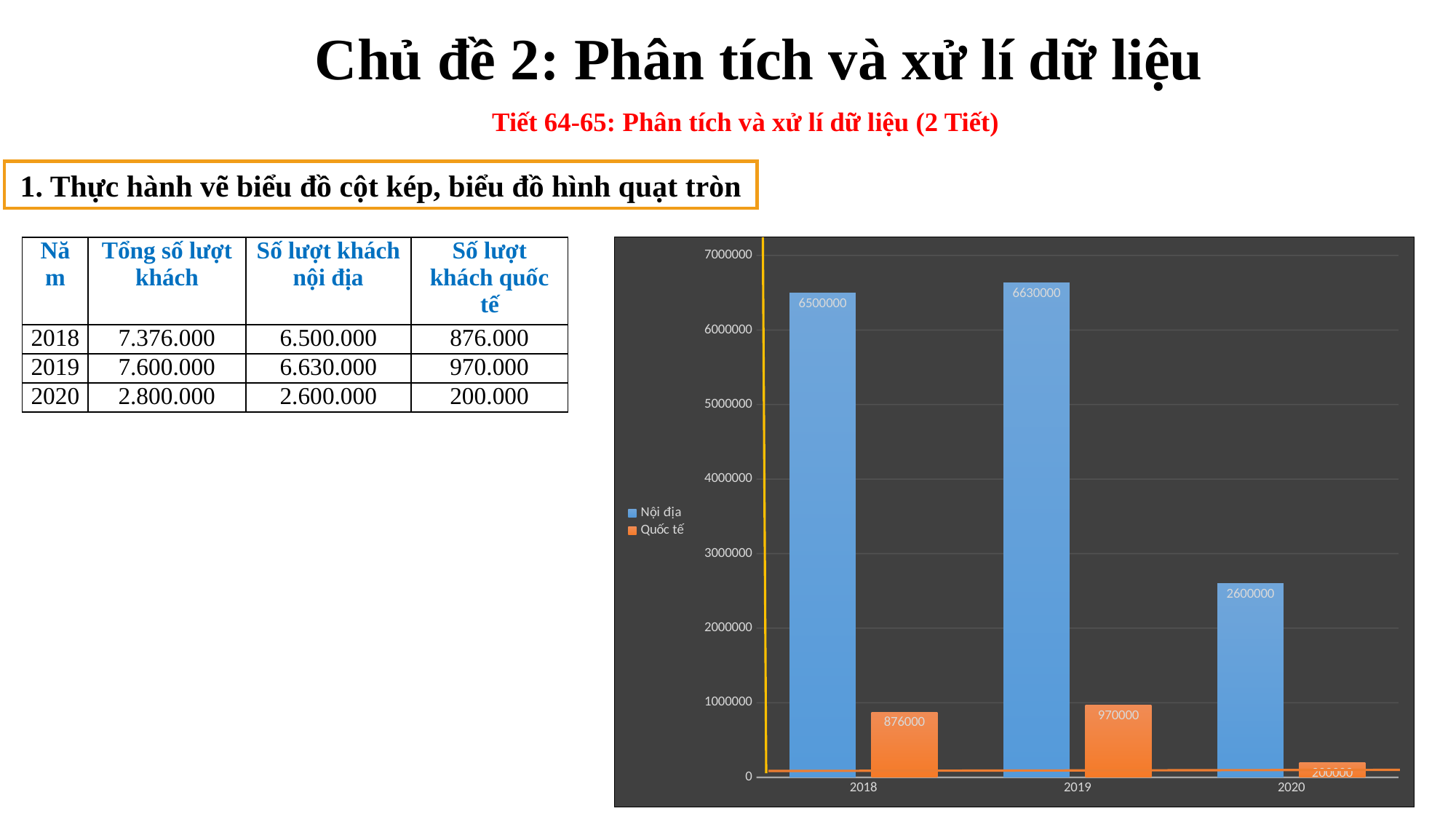

# Chủ đề 2: Phân tích và xử lí dữ liệu
Tiết 64-65: Phân tích và xử lí dữ liệu (2 Tiết)
1. Thực hành vẽ biểu đồ cột kép, biểu đồ hình quạt tròn

| Năm | Tổng số lượt khách | Số lượt khách nội địa | Số lượt khách quốc tế |
| --- | --- | --- | --- |
| 2018 | 7.376.000 | 6.500.000 | 876.000 |
| 2019 | 7.600.000 | 6.630.000 | 970.000 |
| 2020 | 2.800.000 | 2.600.000 | 200.000 |

### Chart

| Category | Nội địa | Quốc tế |
|---|---|---|
| 2018 | 6500000.0 | 876000.0 |
| 2019 | 6630000.0 | 970000.0 |
| 2020 | 2600000.0 | 200000.0 |